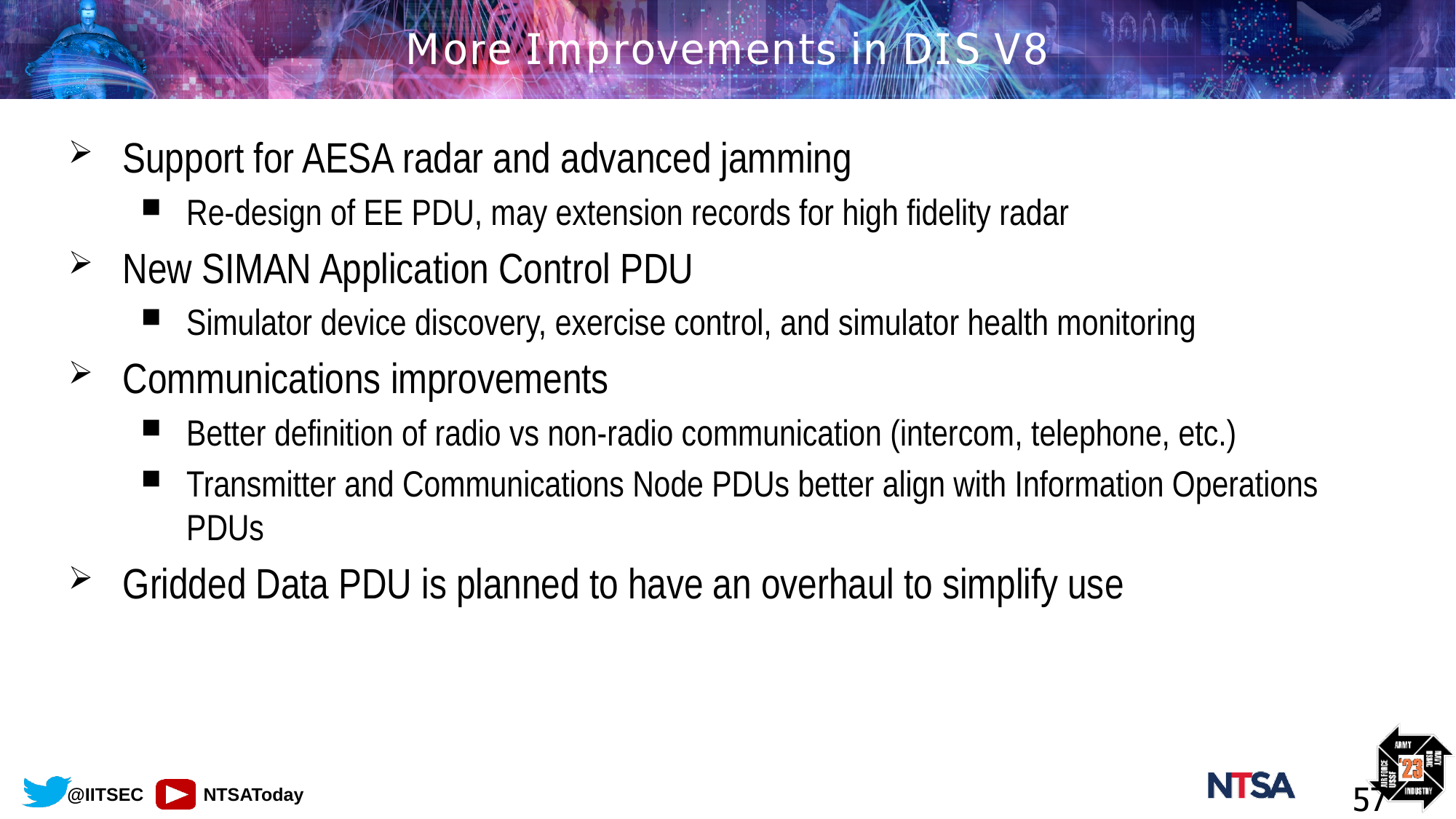

# More Improvements in DIS V8
Support for AESA radar and advanced jamming
Re-design of EE PDU, may extension records for high fidelity radar
New SIMAN Application Control PDU
Simulator device discovery, exercise control, and simulator health monitoring
Communications improvements
Better definition of radio vs non-radio communication (intercom, telephone, etc.)
Transmitter and Communications Node PDUs better align with Information Operations PDUs
Gridded Data PDU is planned to have an overhaul to simplify use
57